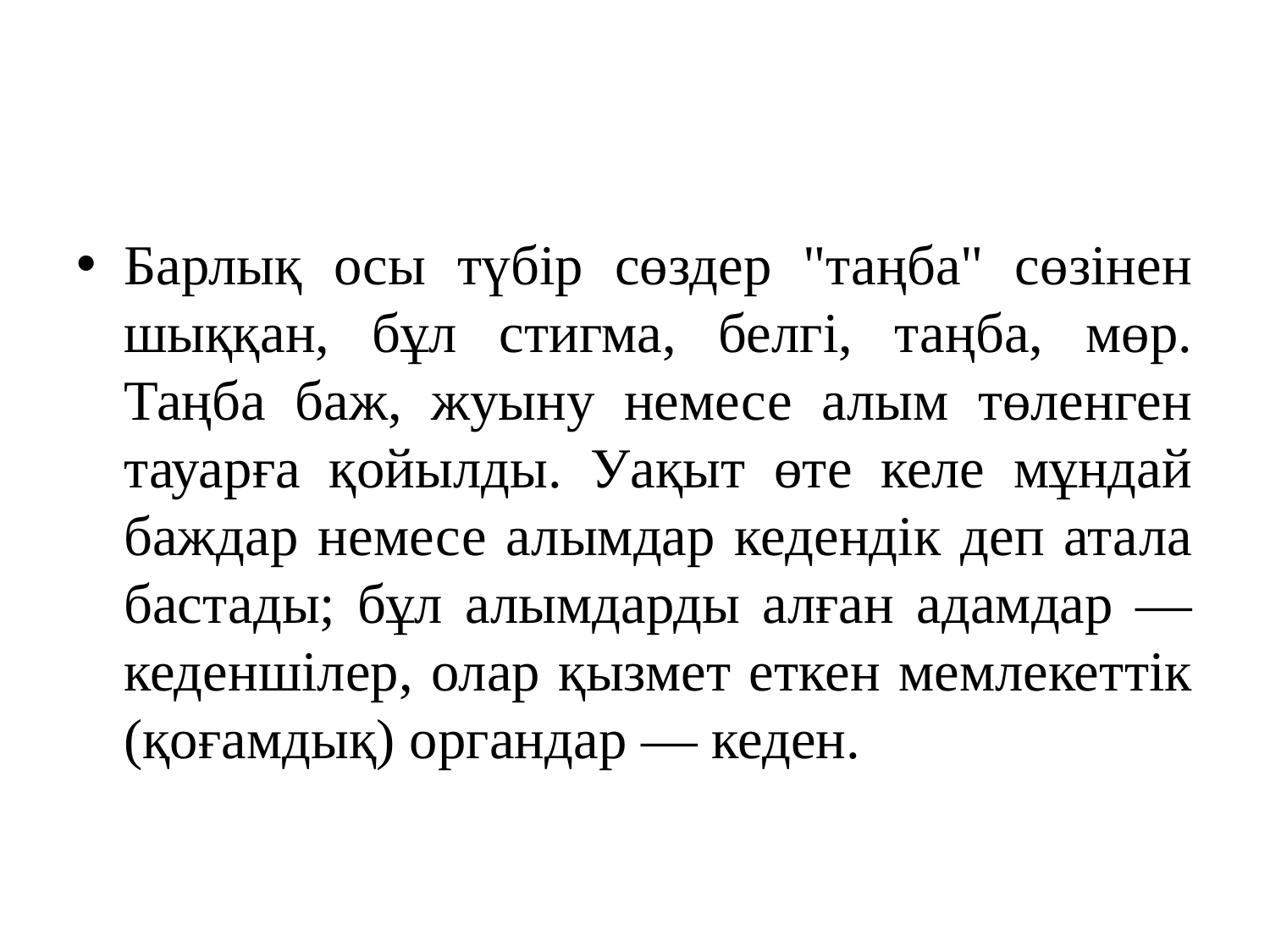

#
Барлық осы түбір сөздер "таңба" сөзінен шыққан, бұл стигма, белгі, таңба, мөр. Таңба баж, жуыну немесе алым төленген тауарға қойылды. Уақыт өте келе мұндай баждар немесе алымдар кедендік деп атала бастады; бұл алымдарды алған адамдар — кеденшілер, олар қызмет еткен мемлекеттік (қоғамдық) органдар — кеден.